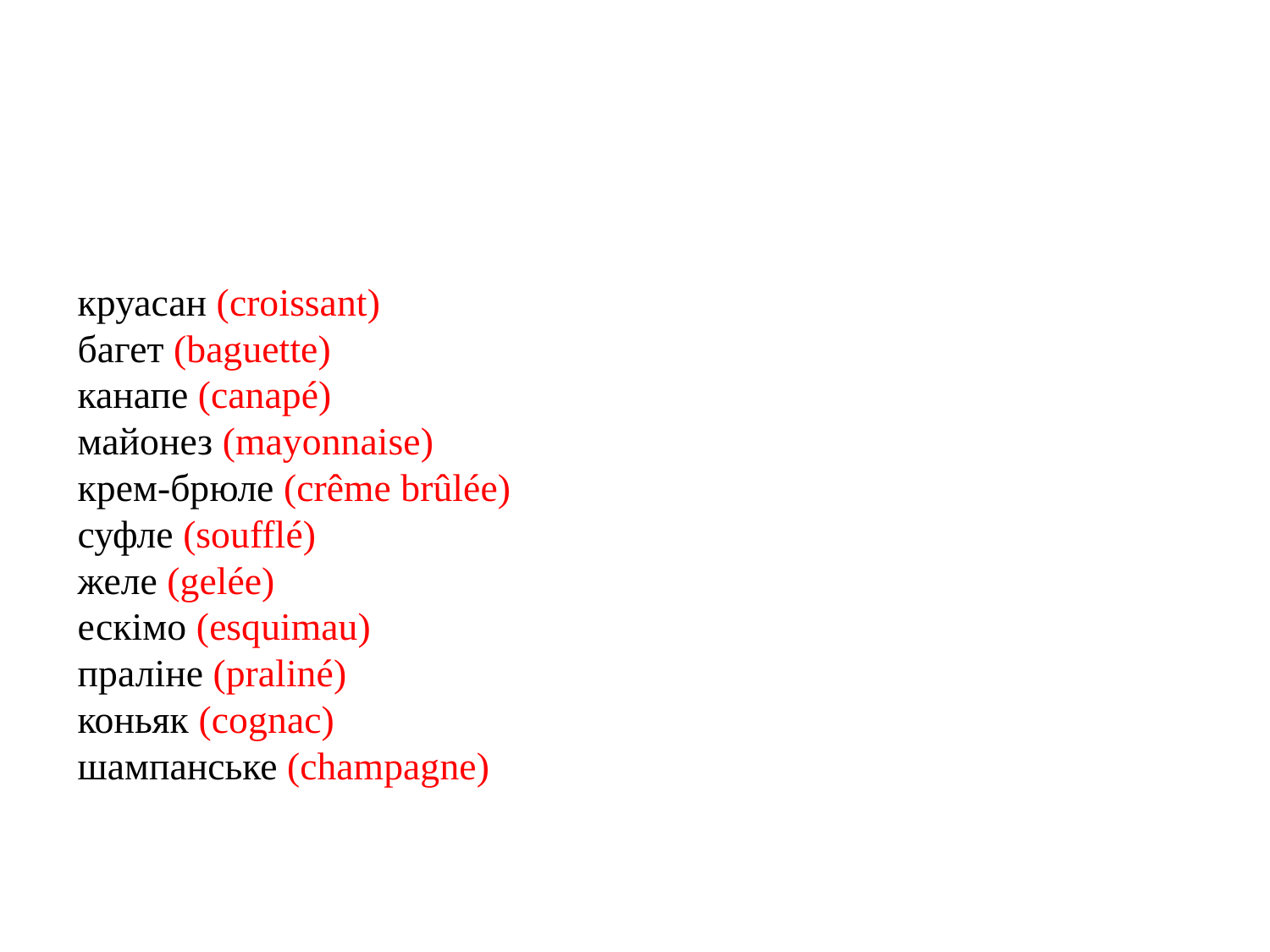

# круасан (croissant) багет (baguette) канапе (canapé) майонез (mayonnaise) крем-брюле (crême brûlée) суфле (soufflé) желе (gelée) ескімо (esquimau) праліне (praliné) коньяк (cognac) шампанське (champagne)